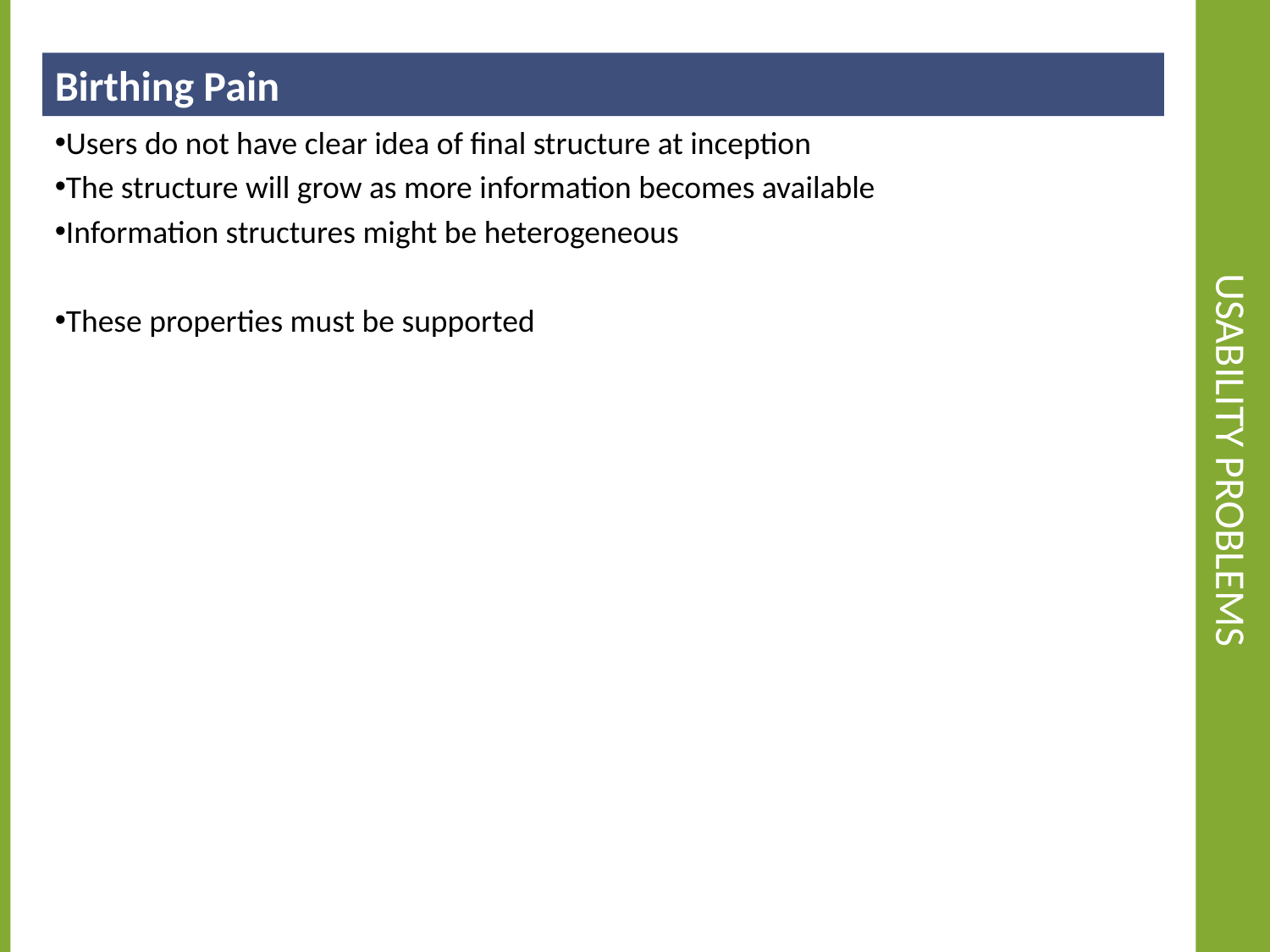

Birthing Pain
# Usability problems
Users do not have clear idea of final structure at inception
The structure will grow as more information becomes available
Information structures might be heterogeneous

These properties must be supported